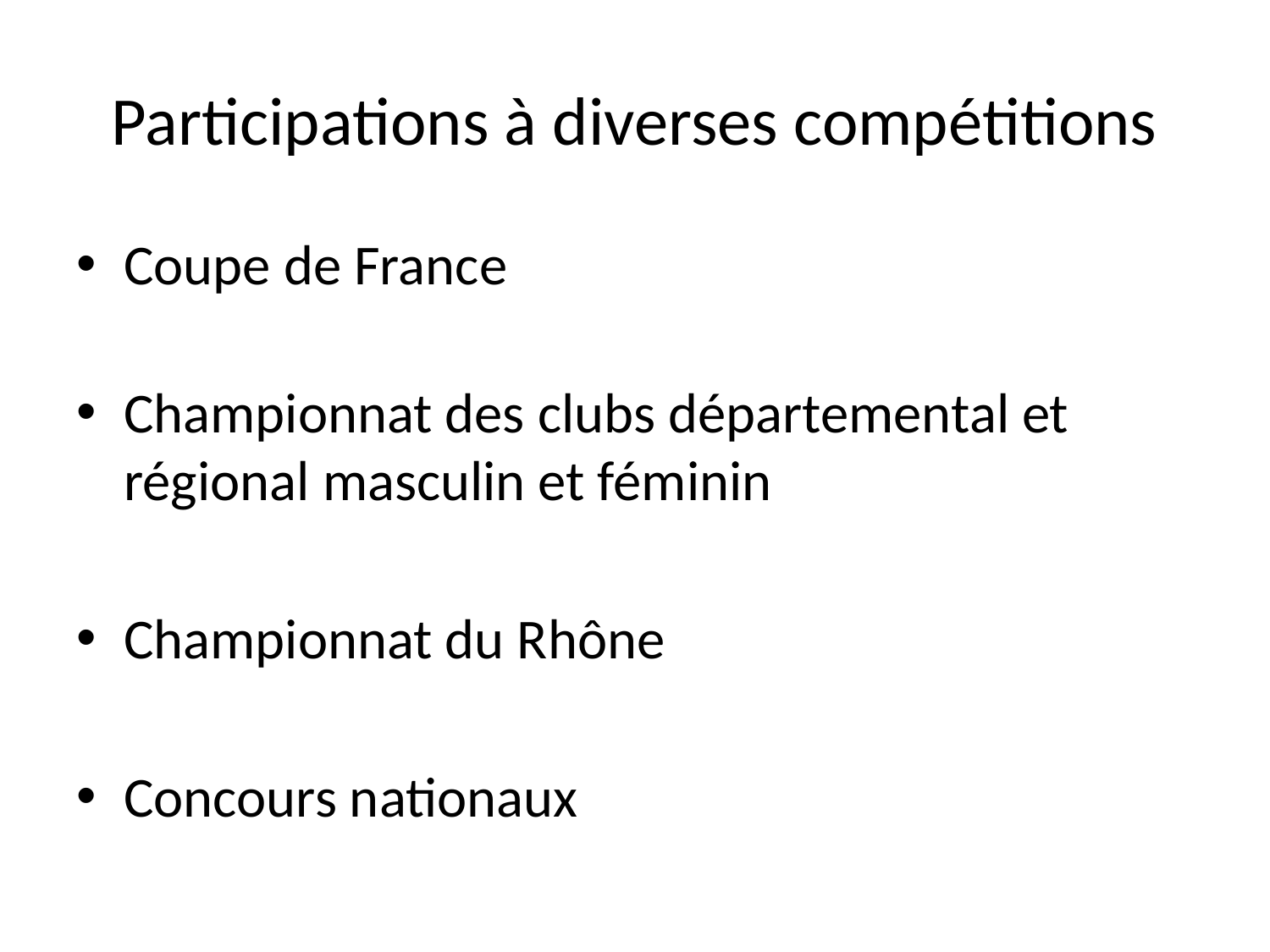

# Participations à diverses compétitions
Coupe de France

Championnat des clubs départemental et régional masculin et féminin

Championnat du Rhône

Concours nationaux